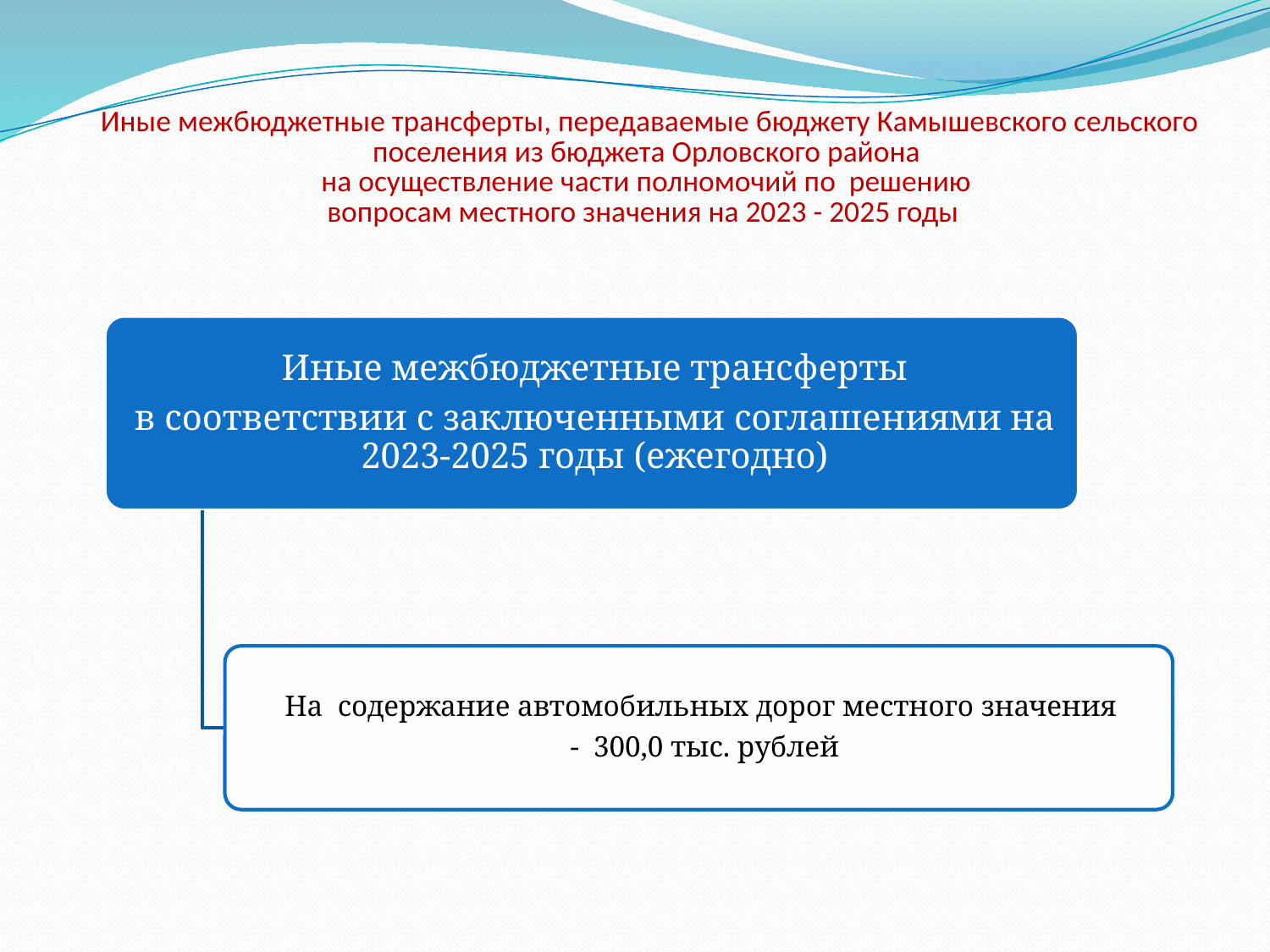

# Иные межбюджетные трансферты, передаваемые бюджету Камышевского сельского поселения из бюджета Орловского района на осуществление части полномочий по  решению вопросам местного значения на 2023 - 2025 годы
Иные межбюджетные трансферты
в соответствии с заключенными соглашениями на 2023-2025 годы (ежегодно)
На  содержание автомобильных дорог местного значения
 -  300,0 тыс. рублей